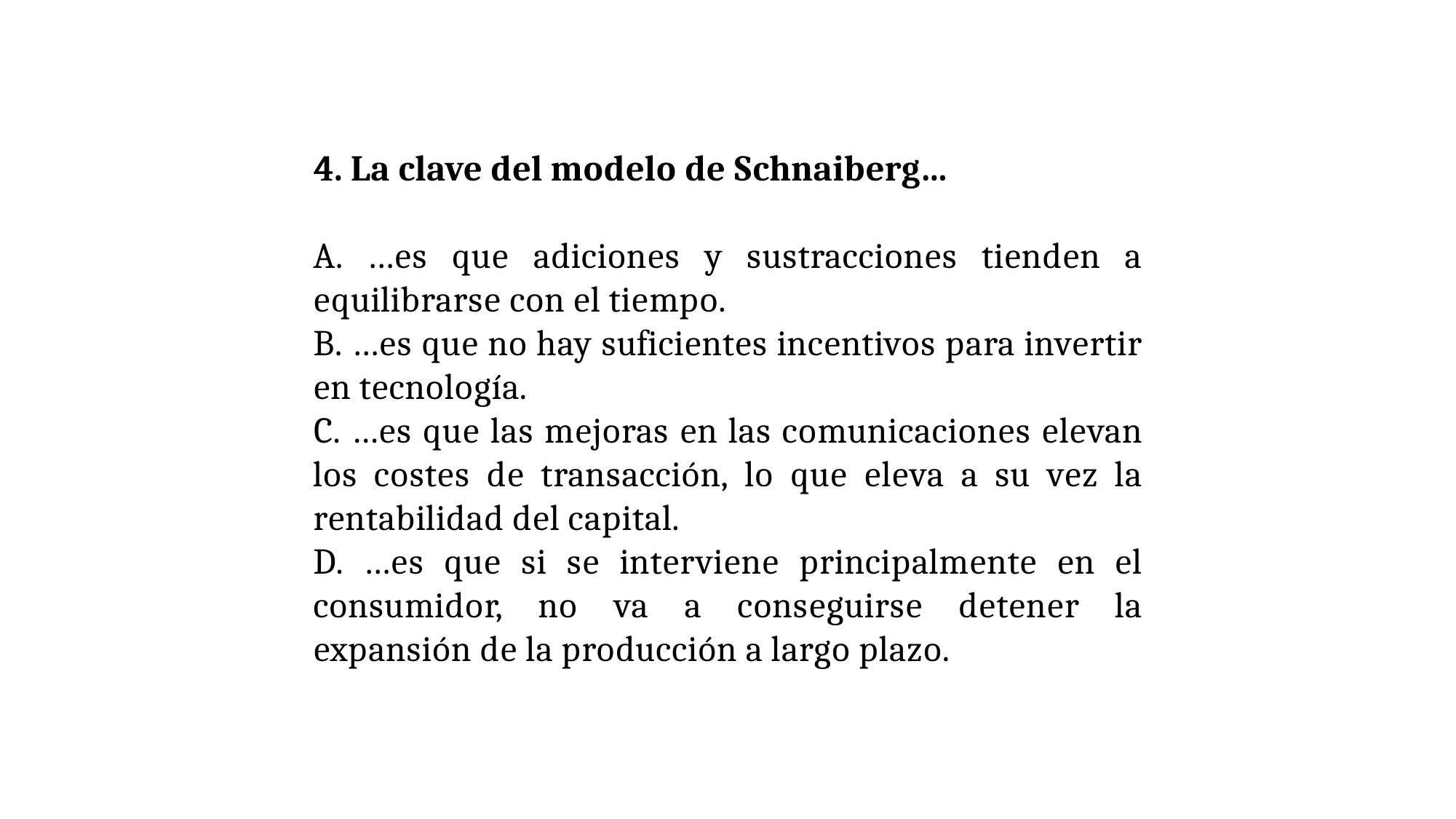

4. La clave del modelo de Schnaiberg…

A. …es que adiciones y sustracciones tienden a equilibrarse con el tiempo.
B. …es que no hay suficientes incentivos para invertir en tecnología.
C. …es que las mejoras en las comunicaciones elevan los costes de transacción, lo que eleva a su vez la rentabilidad del capital.
D. …es que si se interviene principalmente en el consumidor, no va a conseguirse detener la expansión de la producción a largo plazo.